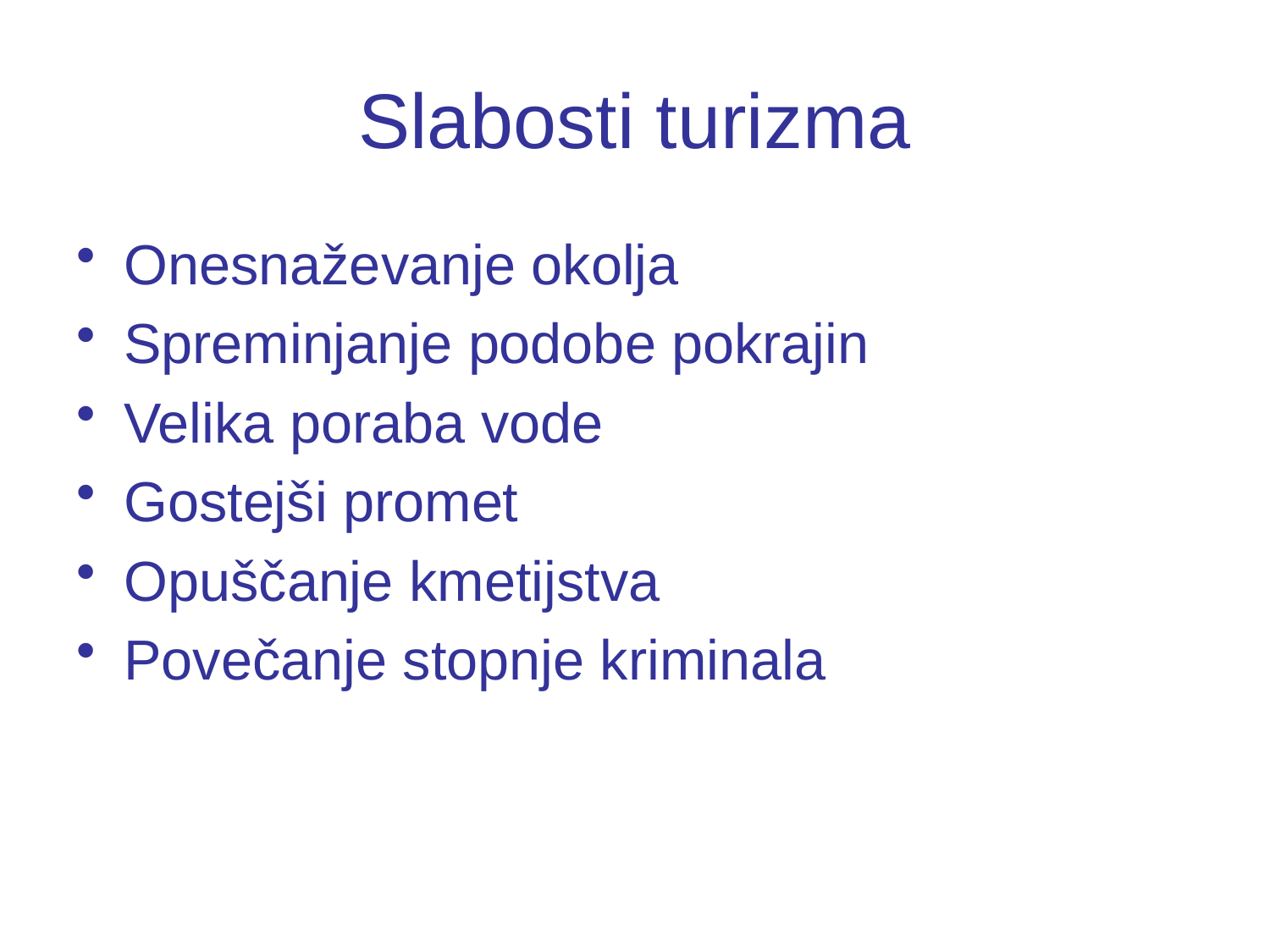

# Slabosti turizma
Onesnaževanje okolja
Spreminjanje podobe pokrajin
Velika poraba vode
Gostejši promet
Opuščanje kmetijstva
Povečanje stopnje kriminala